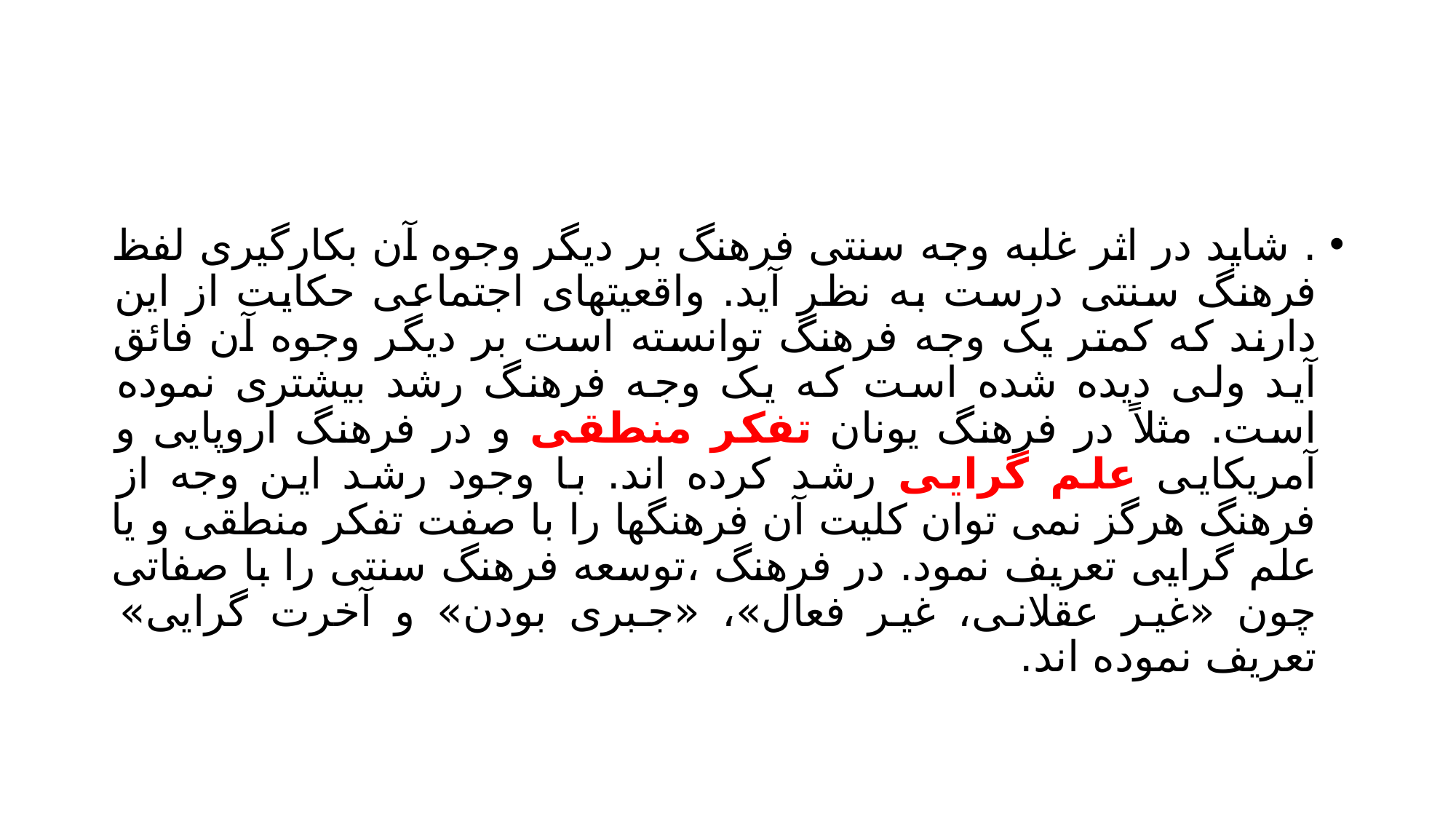

#
. شاید در اثر غلبه وجه سنتی فرهنگ بر دیگر وجوه آن بکارگیری لفظ فرهنگ سنتی درست به نظر آید. واقعیتهای اجتماعی حکایت از این دارند که کمتر یک وجه فرهنگ توانسته است بر دیگر وجوه آن فائق آید ولی دیده شده است که یک وجه فرهنگ رشد بیشتری نموده است. مثلاً در فرهنگ یونان تفکر منطقی و در فرهنگ اروپایی و آمریکایی علم گرایی رشد کرده اند. با وجود رشد این وجه از فرهنگ هرگز نمی توان کلیت آن فرهنگها را با صفت تفکر منطقی و یا علم گرایی تعریف نمود. در فرهنگ ،توسعه فرهنگ سنتی را با صفاتی چون «غیر عقلانی، غیر فعال»، «جبری بودن» و آخرت گرایی» تعریف نموده اند.